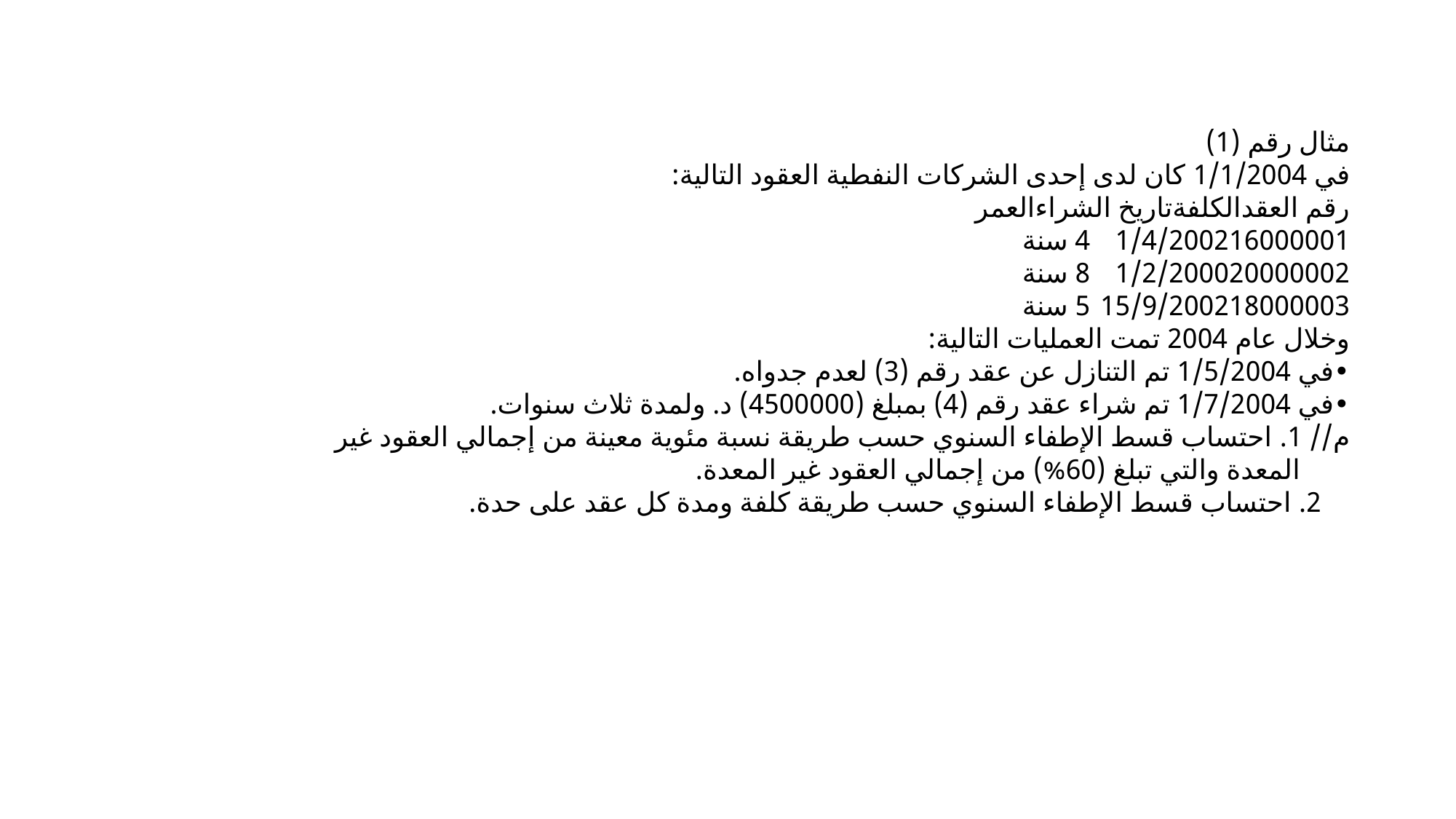

مثال رقم (1)
في 1/1/2004 كان لدى إحدى الشركات النفطية العقود التالية:
رقم العقد	الكلفة	تاريخ الشراء	العمر
1	1600000	1/4/2002	4 سنة
2	2000000	1/2/2000	8 سنة
3	1800000	15/9/2002	5 سنة
وخلال عام 2004 تمت العمليات التالية:
•	في 1/5/2004 تم التنازل عن عقد رقم (3) لعدم جدواه.
•	في 1/7/2004 تم شراء عقد رقم (4) بمبلغ (4500000) د. ولمدة ثلاث سنوات.
م// 1. احتساب قسط الإطفاء السنوي حسب طريقة نسبة مئوية معينة من إجمالي العقود غير
       المعدة والتي تبلغ (60%) من إجمالي العقود غير المعدة.
    2. احتساب قسط الإطفاء السنوي حسب طريقة كلفة ومدة كل عقد على حدة.